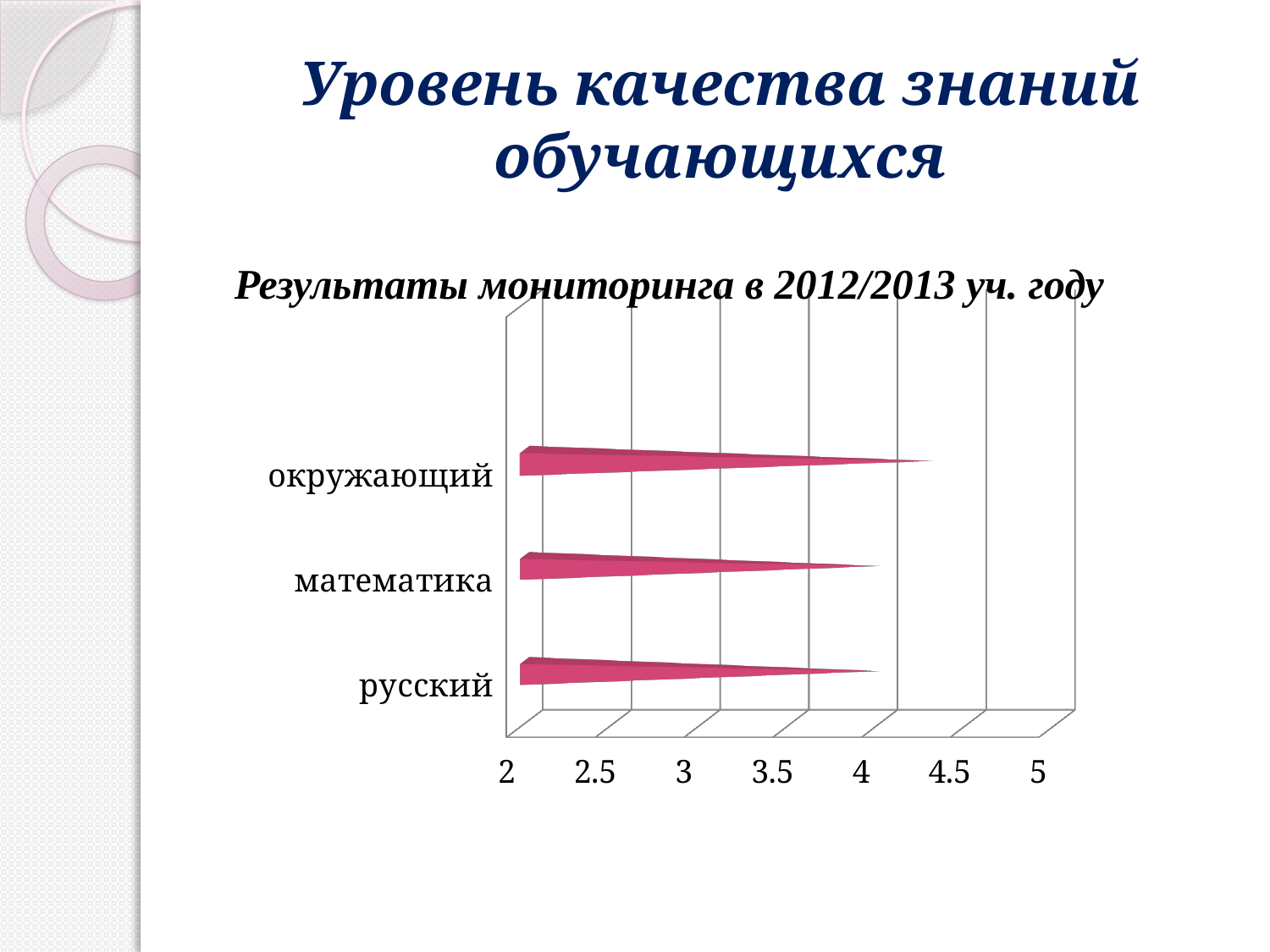

# Уровень качества знаний обучающихся

Результаты мониторинга в 2012/2013 уч. году

[unsupported chart]